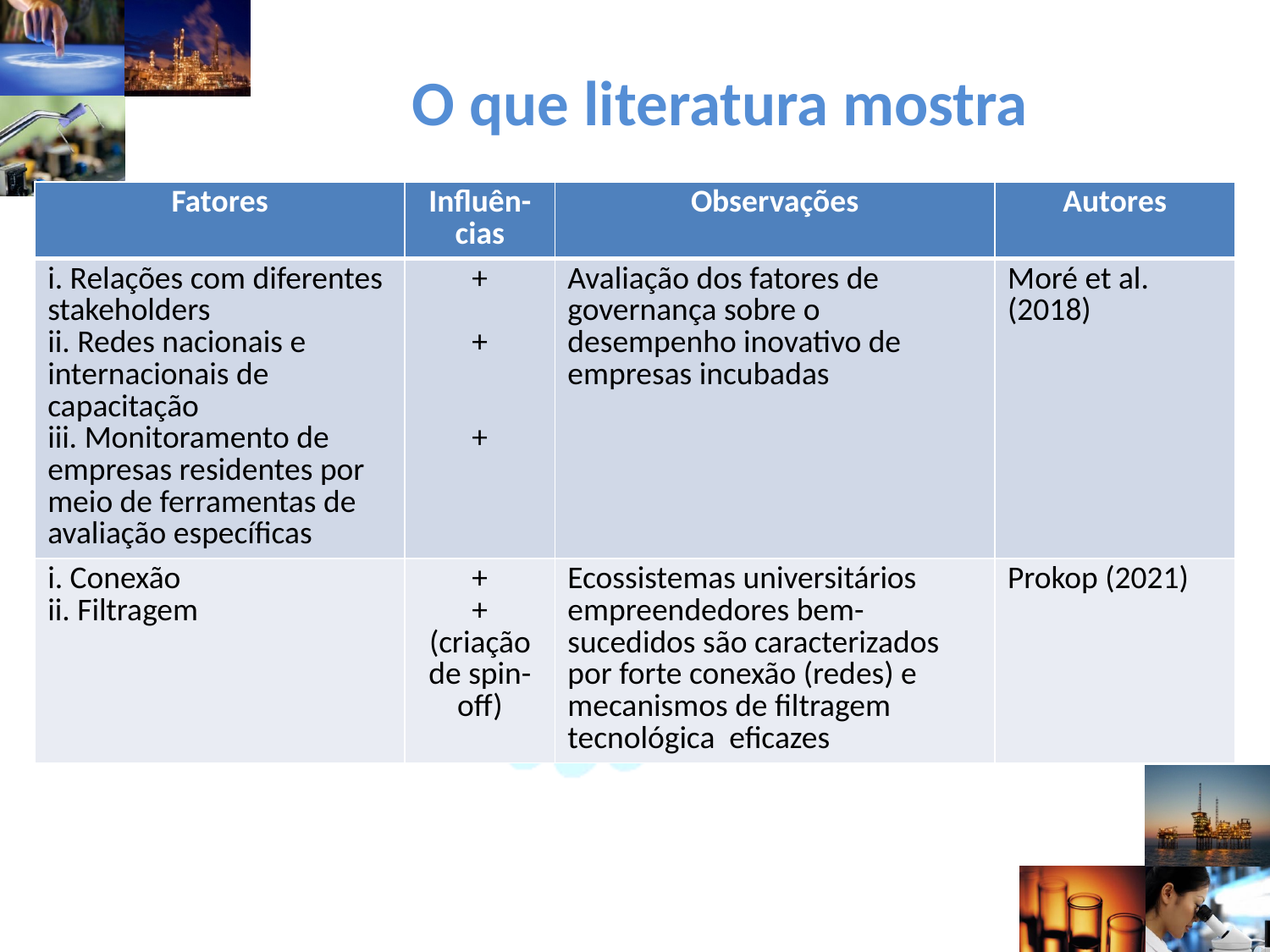

# O que literatura mostra
| Fatores | Influên-cias | Observações | Autores |
| --- | --- | --- | --- |
| i. Relações com diferentes stakeholders ii. Redes nacionais e internacionais de capacitação iii. Monitoramento de empresas residentes por meio de ferramentas de avaliação específicas | + + + | Avaliação dos fatores de governança sobre o desempenho inovativo de empresas incubadas | Moré et al. (2018) |
| i. Conexão ii. Filtragem | + + (criação de spin-off) | Ecossistemas universitários empreendedores bem-sucedidos são caracterizados por forte conexão (redes) e mecanismos de filtragem tecnológica eficazes | Prokop (2021) |